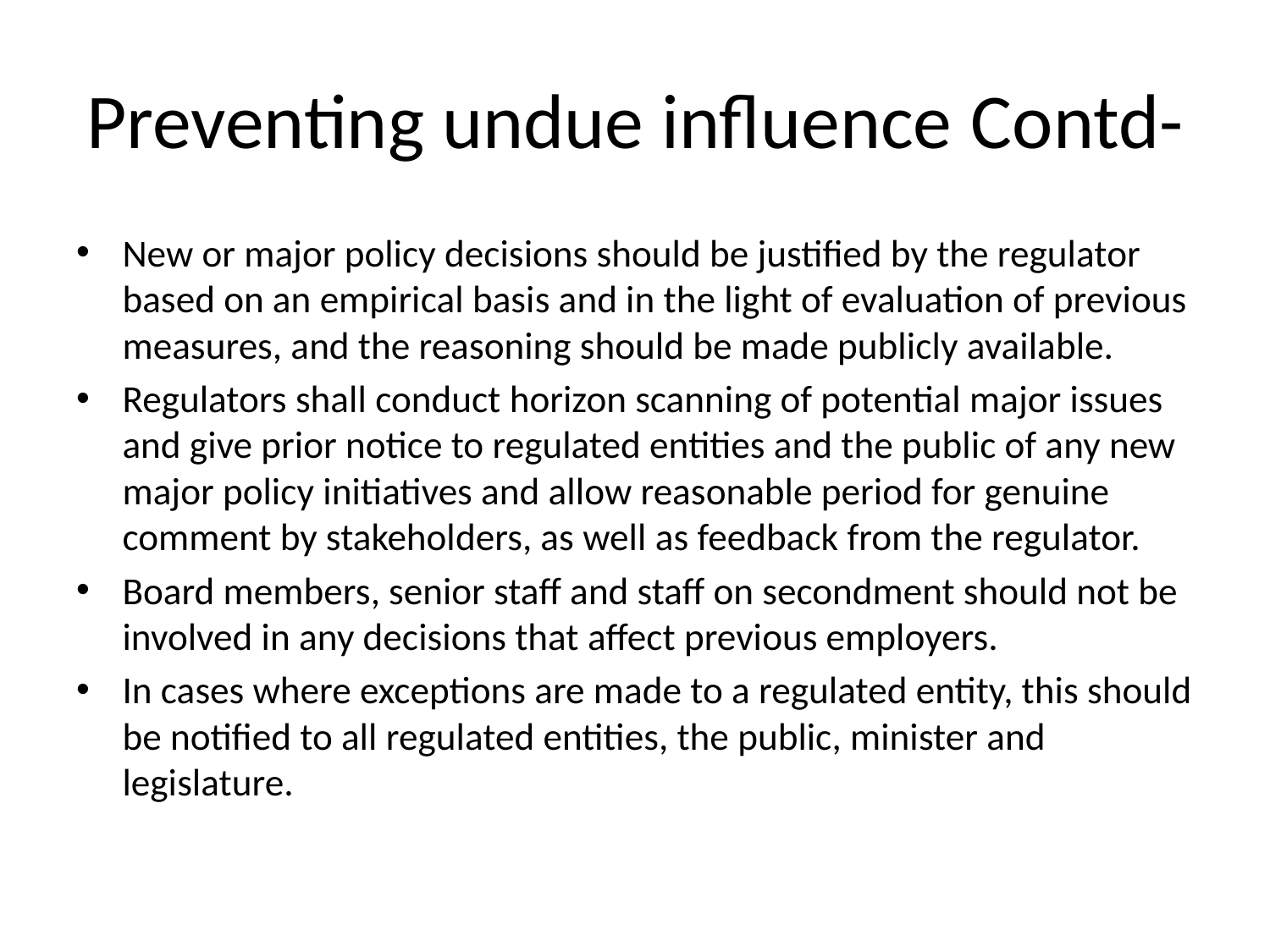

# Preventing undue influence Contd-
New or major policy decisions should be justified by the regulator based on an empirical basis and in the light of evaluation of previous measures, and the reasoning should be made publicly available.
Regulators shall conduct horizon scanning of potential major issues and give prior notice to regulated entities and the public of any new major policy initiatives and allow reasonable period for genuine comment by stakeholders, as well as feedback from the regulator.
Board members, senior staff and staff on secondment should not be involved in any decisions that affect previous employers.
In cases where exceptions are made to a regulated entity, this should be notified to all regulated entities, the public, minister and legislature.